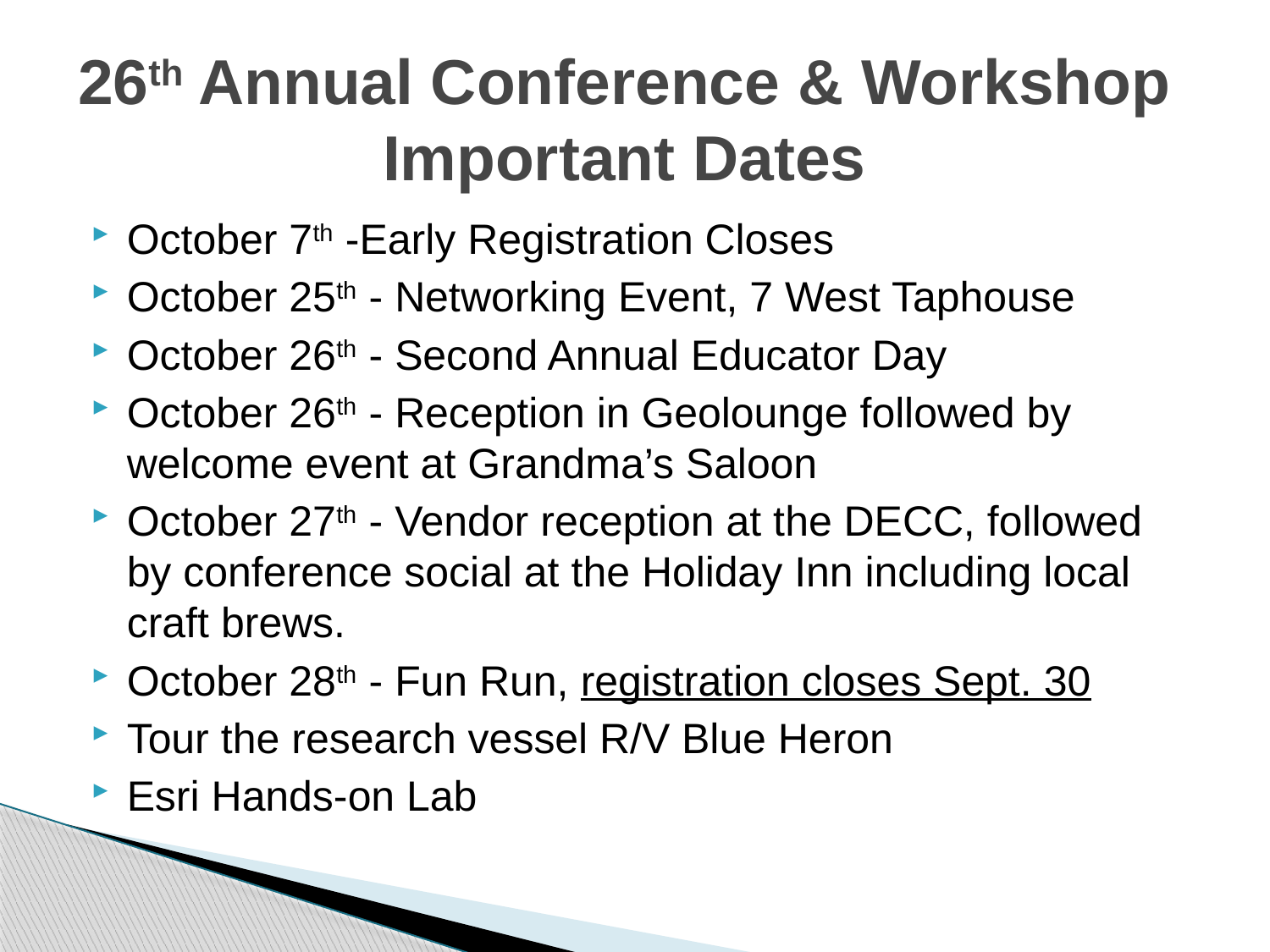

# 26th Annual Conference & Workshop Important Dates
October 7th -Early Registration Closes
October 25th - Networking Event, 7 West Taphouse
October 26th - Second Annual Educator Day
October 26th - Reception in Geolounge followed by welcome event at Grandma’s Saloon
October 27th - Vendor reception at the DECC, followed by conference social at the Holiday Inn including local craft brews.
October 28th - Fun Run, registration closes Sept. 30
Tour the research vessel R/V Blue Heron
Esri Hands-on Lab